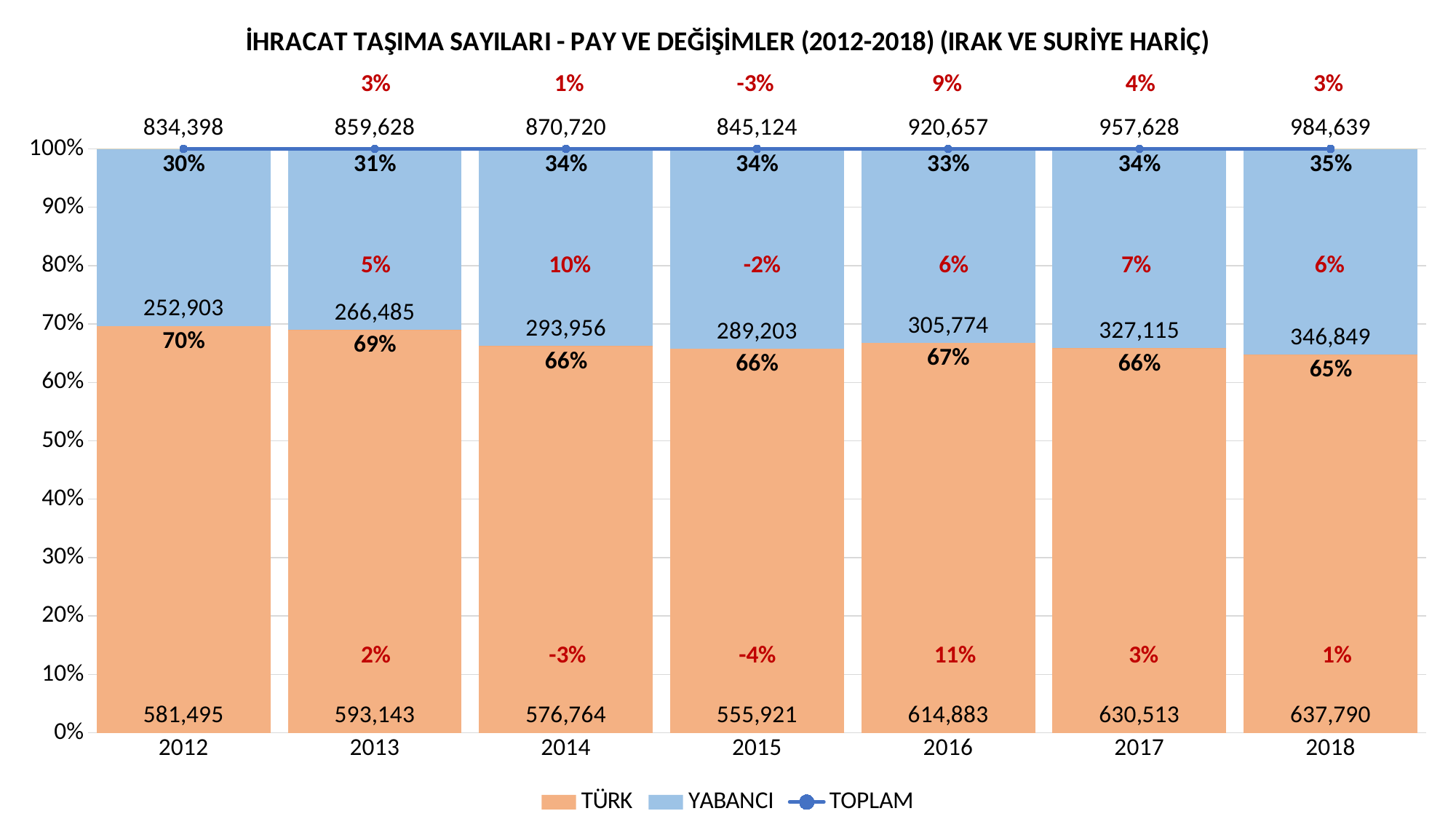

### Chart: İHRACAT TAŞIMA SAYILARI - PAY VE DEĞİŞİMLER (2012-2018) (IRAK VE SURİYE HARİÇ)

| Category | TÜRK |  | YABANCI |  | TOPLAM |
|---|---|---|---|---|---|
| 2012 | 581495.0 | 0.6969036359147553 | 252903.0 | 0.3030963640852447 | 834398.0 |
| 2013 | 593143.0 | 0.6899996277459552 | 266485.0 | 0.31000037225404475 | 859628.0 |
| 2014 | 576764.0 | 0.662398934215362 | 293956.0 | 0.337601065784638 | 870720.0 |
| 2015 | 555921.0 | 0.6577981455975691 | 289203.0 | 0.3422018544024309 | 845124.0 |
| 2016 | 614883.0 | 0.6678741377081802 | 305774.0 | 0.33212586229181984 | 920657.0 |
| 2017 | 630513.0 | 0.6584111993383652 | 327115.0 | 0.3415888006616348 | 957628.0 |
| 2018 | 637790.0 | 0.6477399331125417 | 346849.0 | 0.35226006688745826 | 984639.0 |
3%                              1%                            -3%                             9%                              4%                             3%
5%                             10%                            -2%                             6%                            7%                              6%
2%                             -3%                            -4%                             11%                            3%                              1%